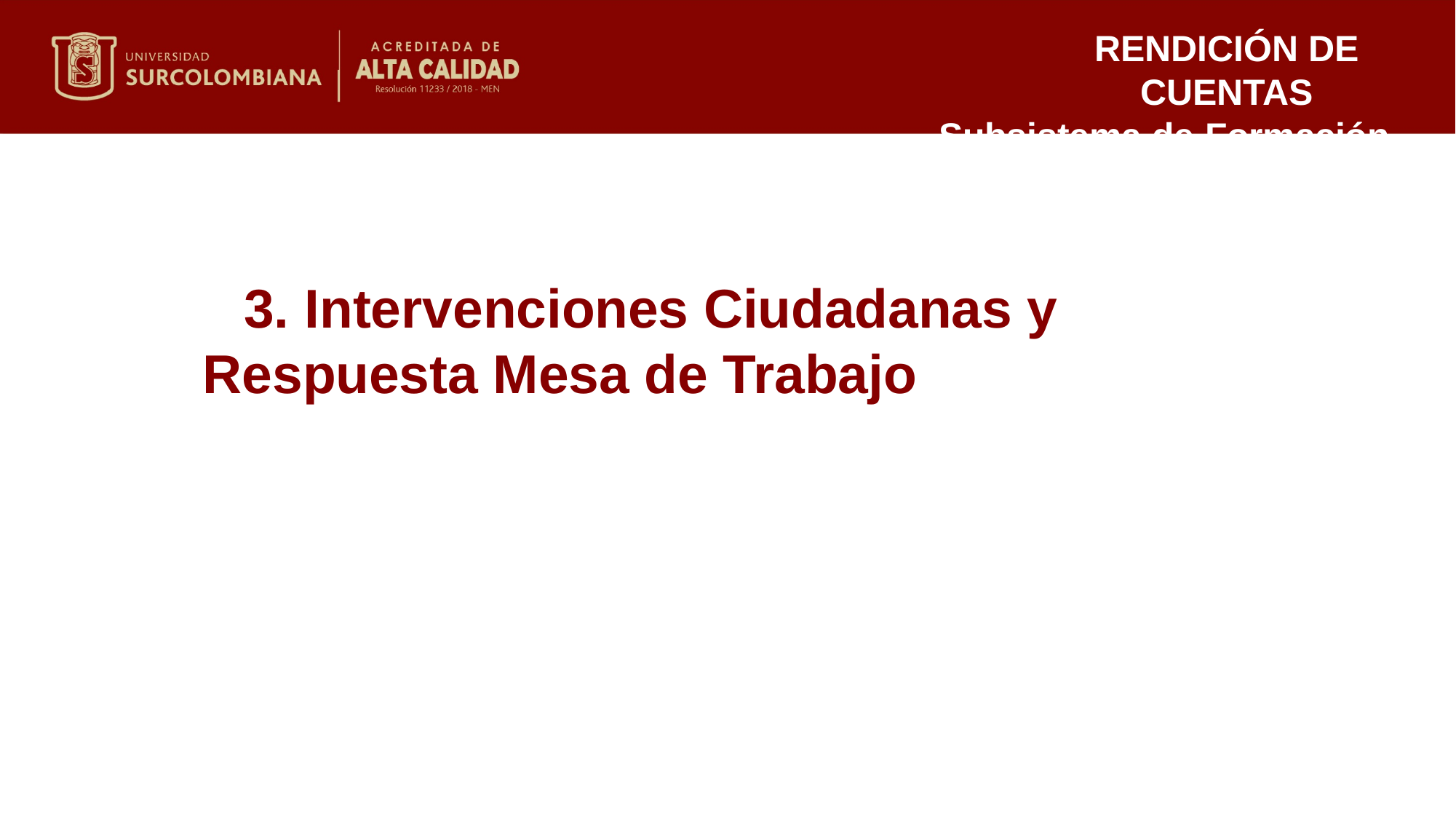

RENDICIÓN DE CUENTAS
Subsistema de Formación  2019
3. Intervenciones Ciudadanas y Respuesta Mesa de Trabajo